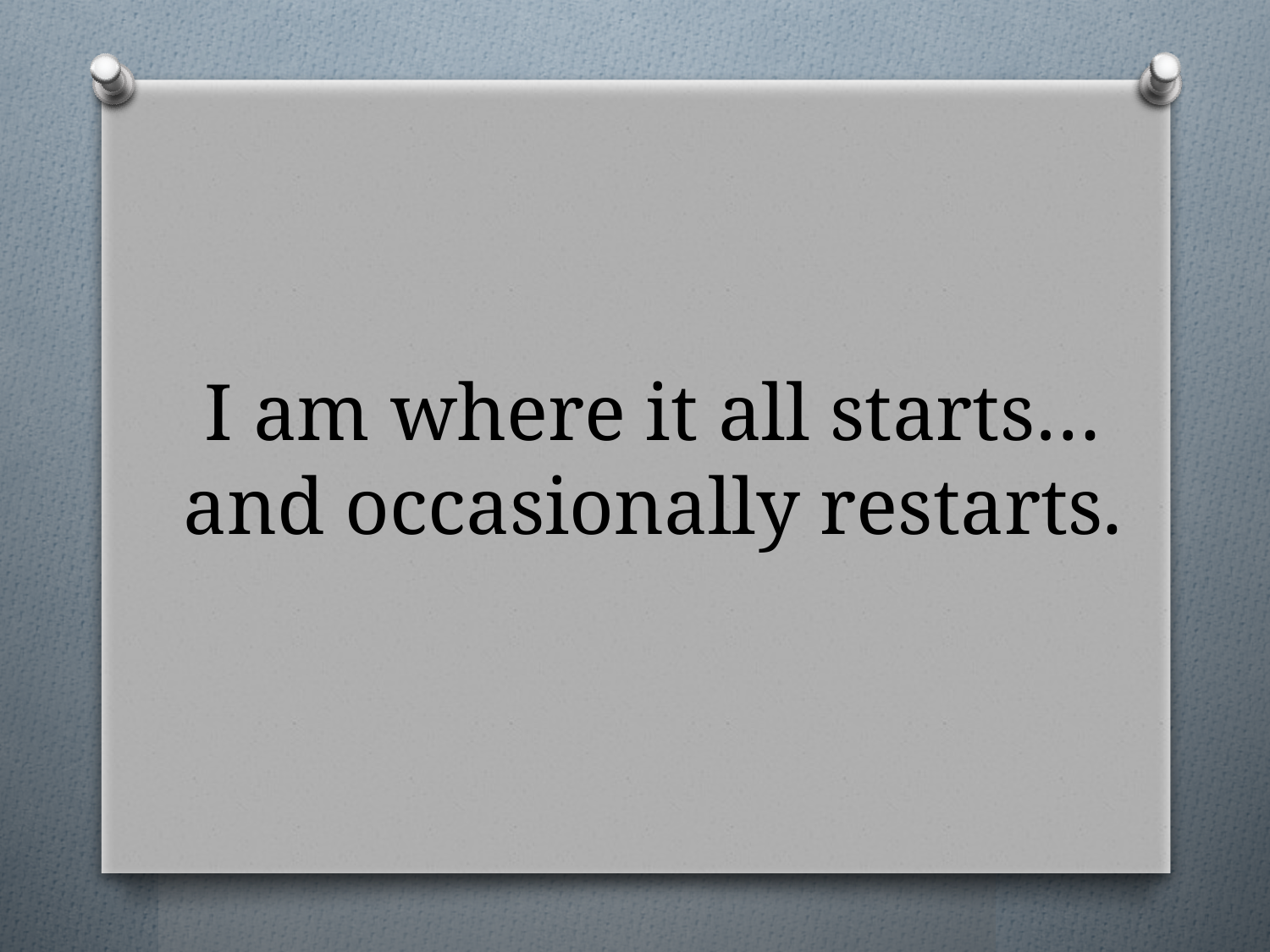

# I am where it all starts…and occasionally restarts.